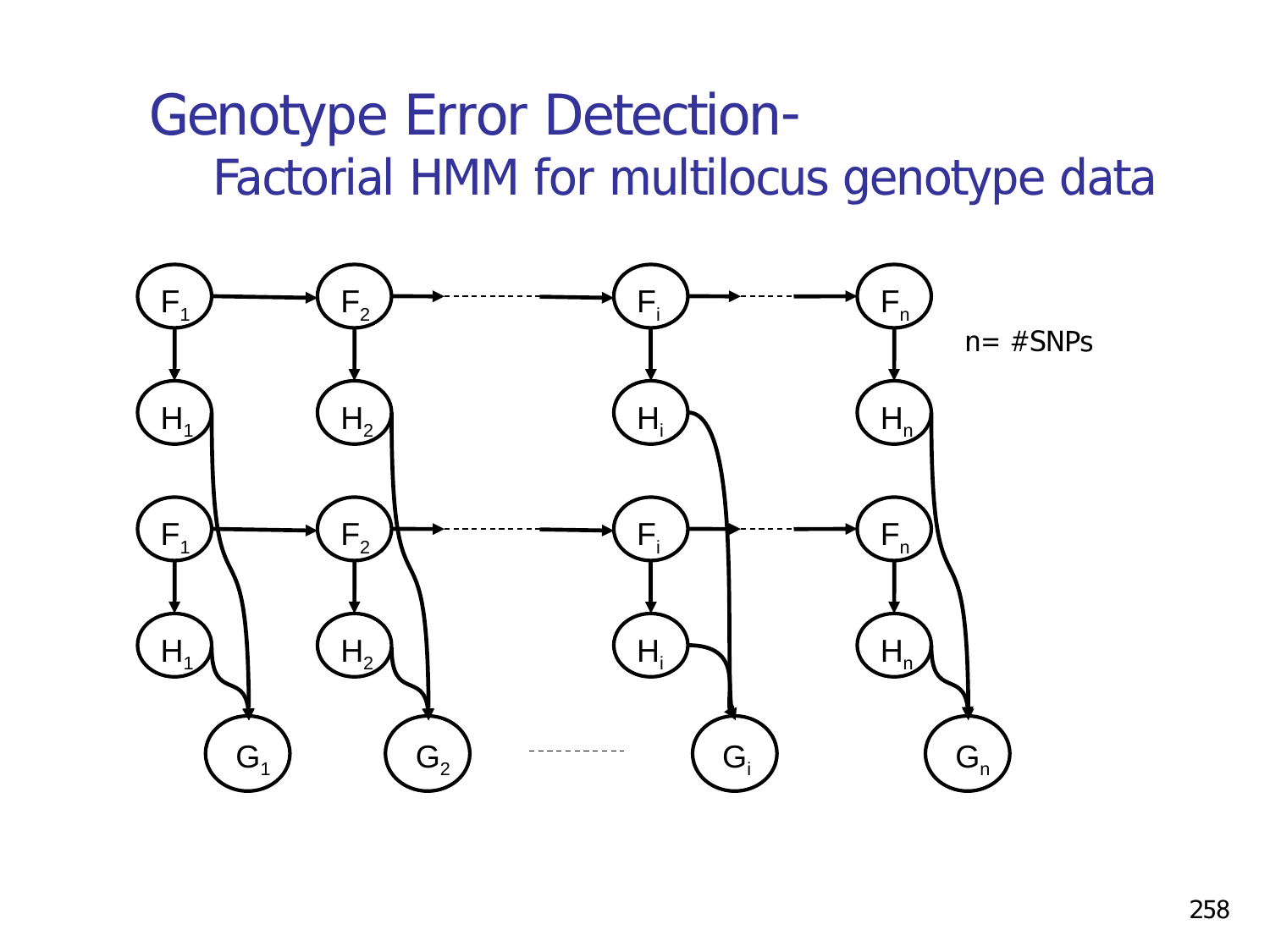

# Genotype Error Detection- Factorial HMM for multilocus genotype data

F1
F2
Fi
Fn
n= #SNPs

H1
H2
Hi
Hn

F1
F2
Fi
Fn

H1
H2
Hi
Hn

G1
G2
Gi
Gn
258